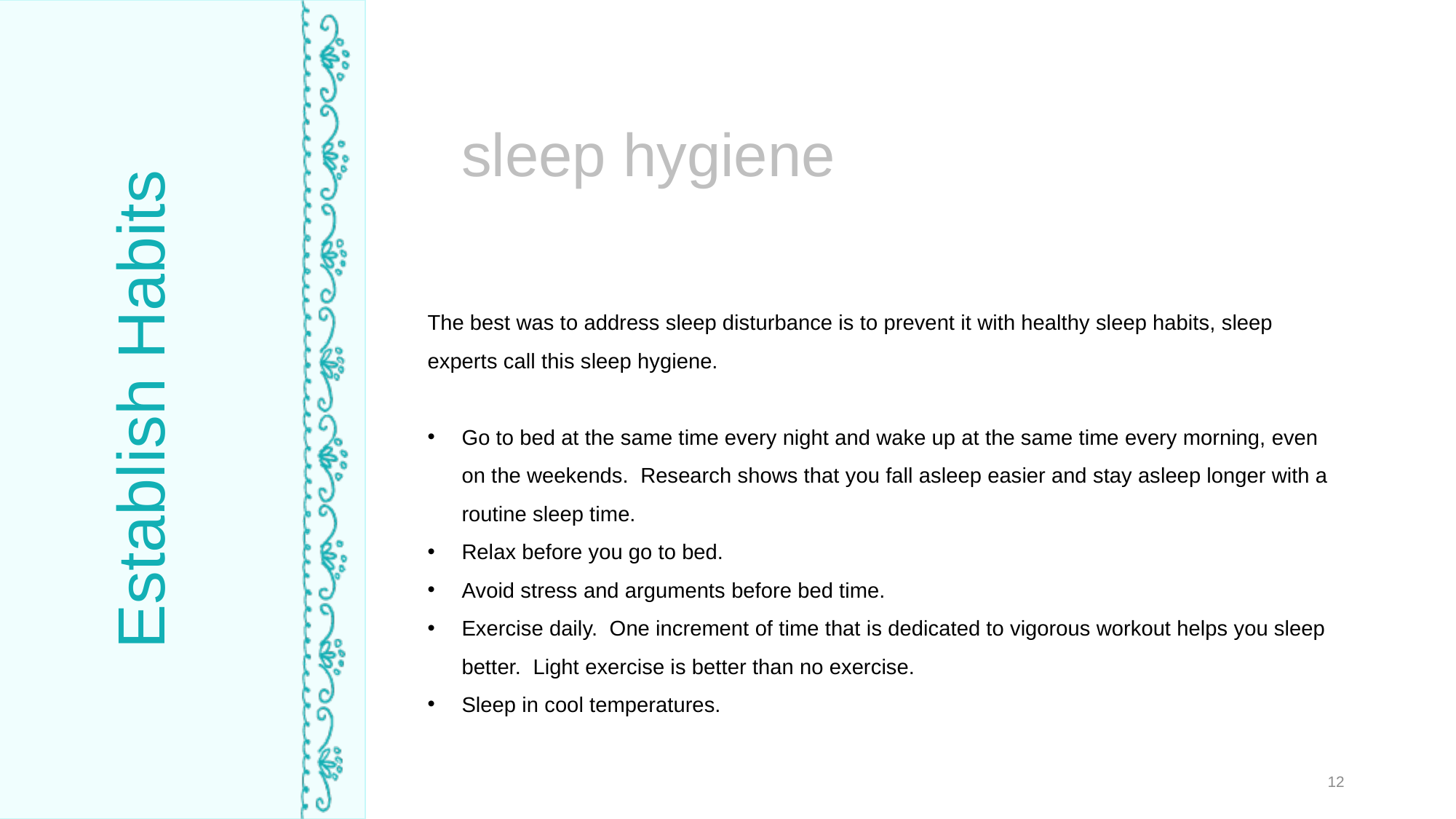

sleep hygiene
The best was to address sleep disturbance is to prevent it with healthy sleep habits, sleep experts call this sleep hygiene.

Go to bed at the same time every night and wake up at the same time every morning, even on the weekends.  Research shows that you fall asleep easier and stay asleep longer with a routine sleep time.
Relax before you go to bed.
Avoid stress and arguments before bed time.
Exercise daily.  One increment of time that is dedicated to vigorous workout helps you sleep better.  Light exercise is better than no exercise.
Sleep in cool temperatures.

Establish Habits
TIME ASLEEP
12